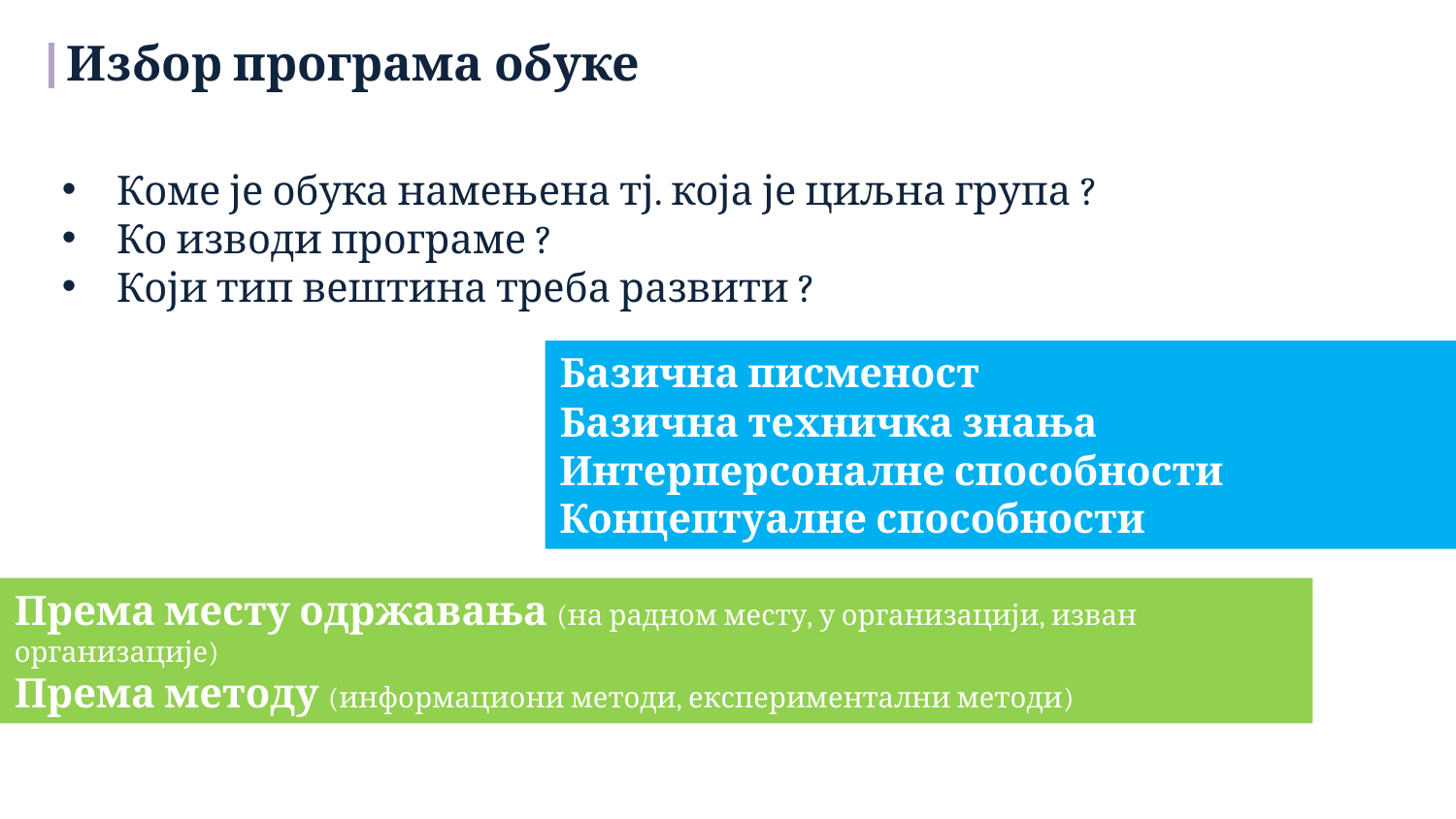

Избор програма обуке

Коме је обука намењена тј. која је циљна група ?
Ко изводи програме ?
Који тип вештина треба развити ?
Базична писменост
Базична техничка знања
Интерперсоналне способности
Концептуалне способности
Према месту одржавања (на радном месту, у организацији, изван организације)
Према методу (информациони методи, експериментални методи)